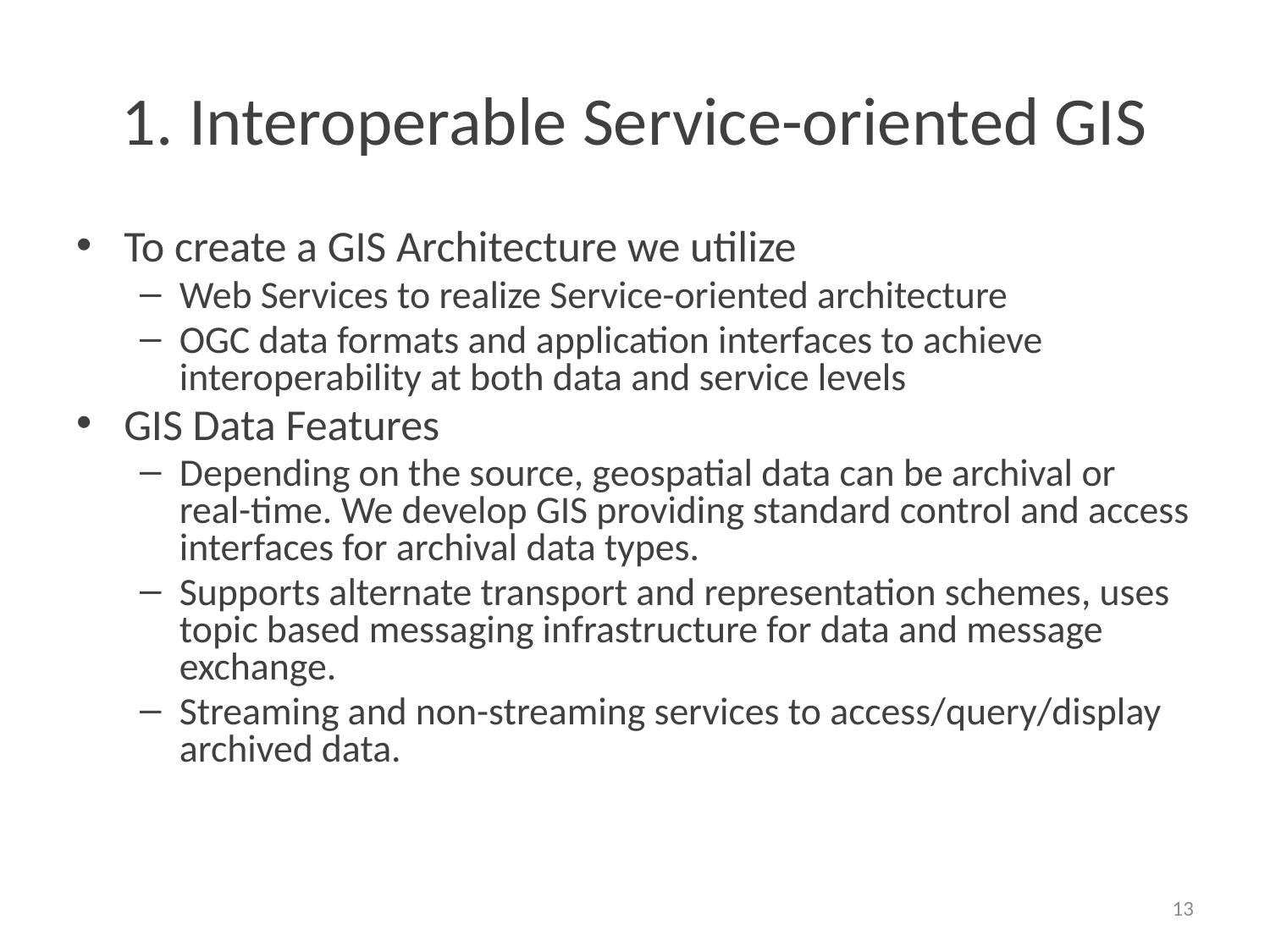

# 1. Interoperable Service-oriented GIS
To create a GIS Architecture we utilize
Web Services to realize Service-oriented architecture
OGC data formats and application interfaces to achieve interoperability at both data and service levels
GIS Data Features
Depending on the source, geospatial data can be archival or real-time. We develop GIS providing standard control and access interfaces for archival data types.
Supports alternate transport and representation schemes, uses topic based messaging infrastructure for data and message exchange.
Streaming and non-streaming services to access/query/display archived data.
13